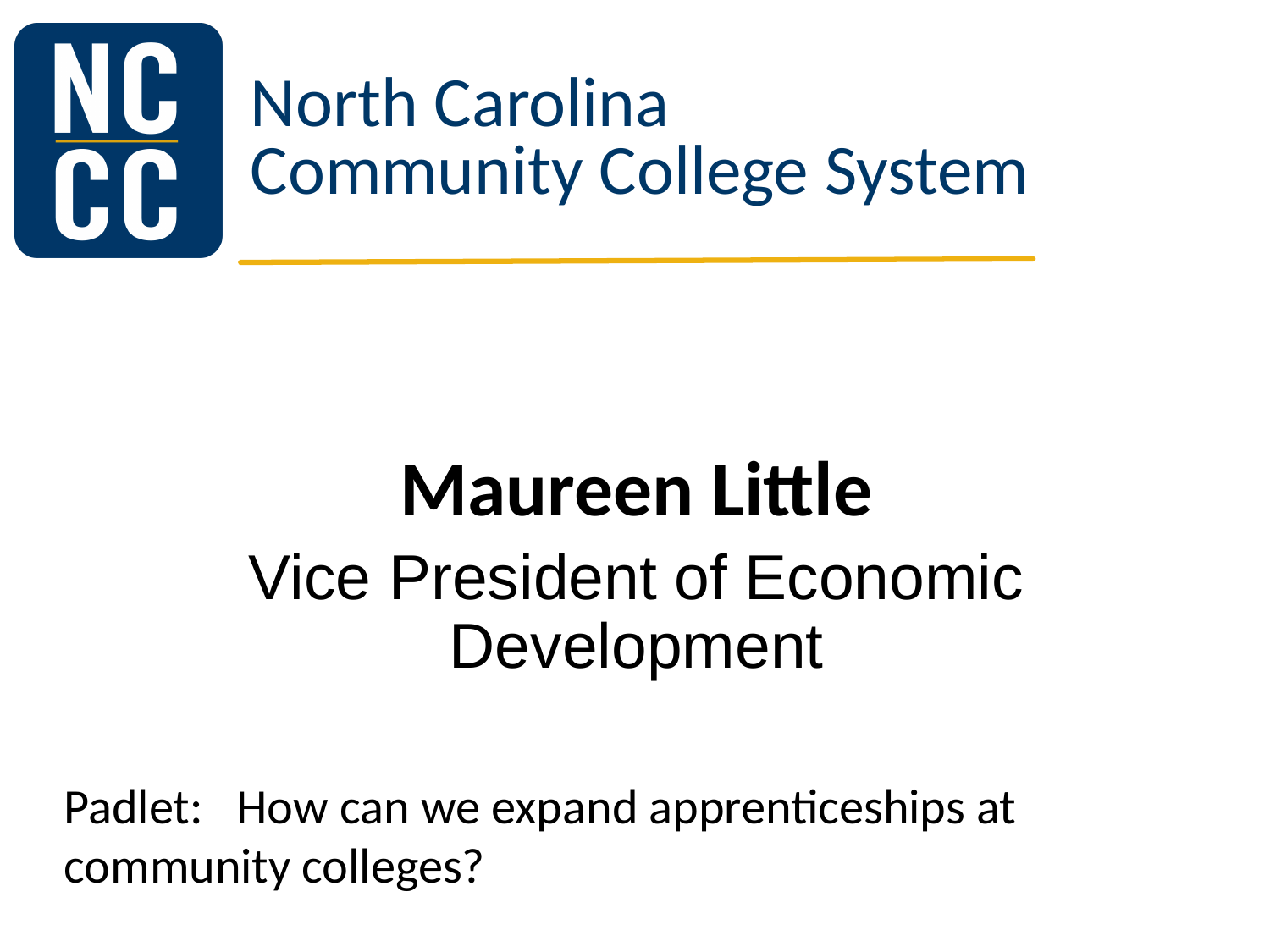

# Maureen Little
Vice President of Economic Development
Padlet:   How can we expand apprenticeships at community colleges?